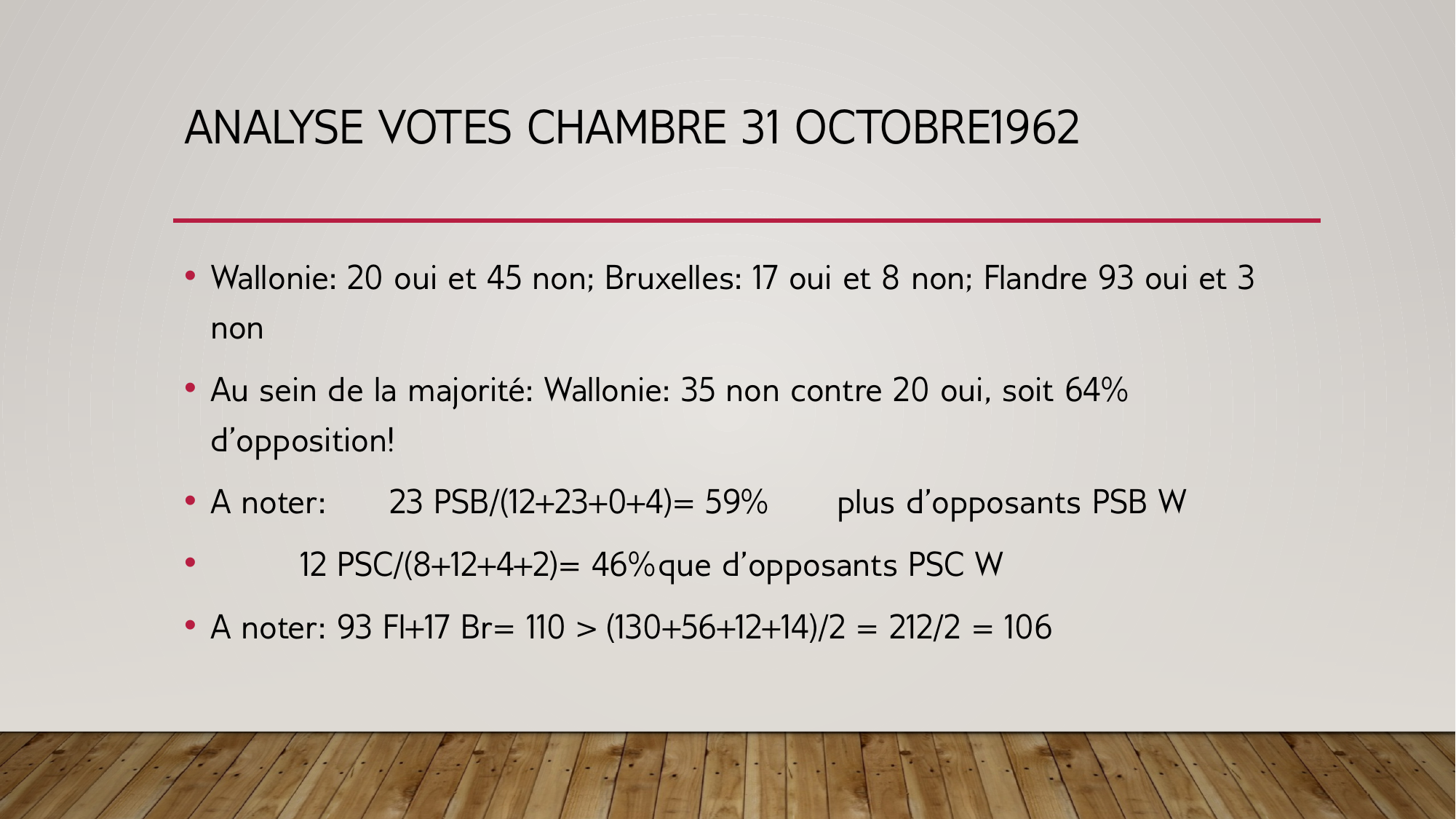

# Analyse votes Chambre 31 octobre1962
Wallonie: 20 oui et 45 non; Bruxelles: 17 oui et 8 non; Flandre 93 oui et 3 non
Au sein de la majorité: Wallonie: 35 non contre 20 oui, soit 64% d’opposition!
A noter: 	23 PSB/(12+23+0+4)= 59% 	plus d’opposants PSB W
		12 PSC/(8+12+4+2)= 46%	que d’opposants PSC W
A noter: 93 Fl+17 Br= 110 > (130+56+12+14)/2 = 212/2 = 106